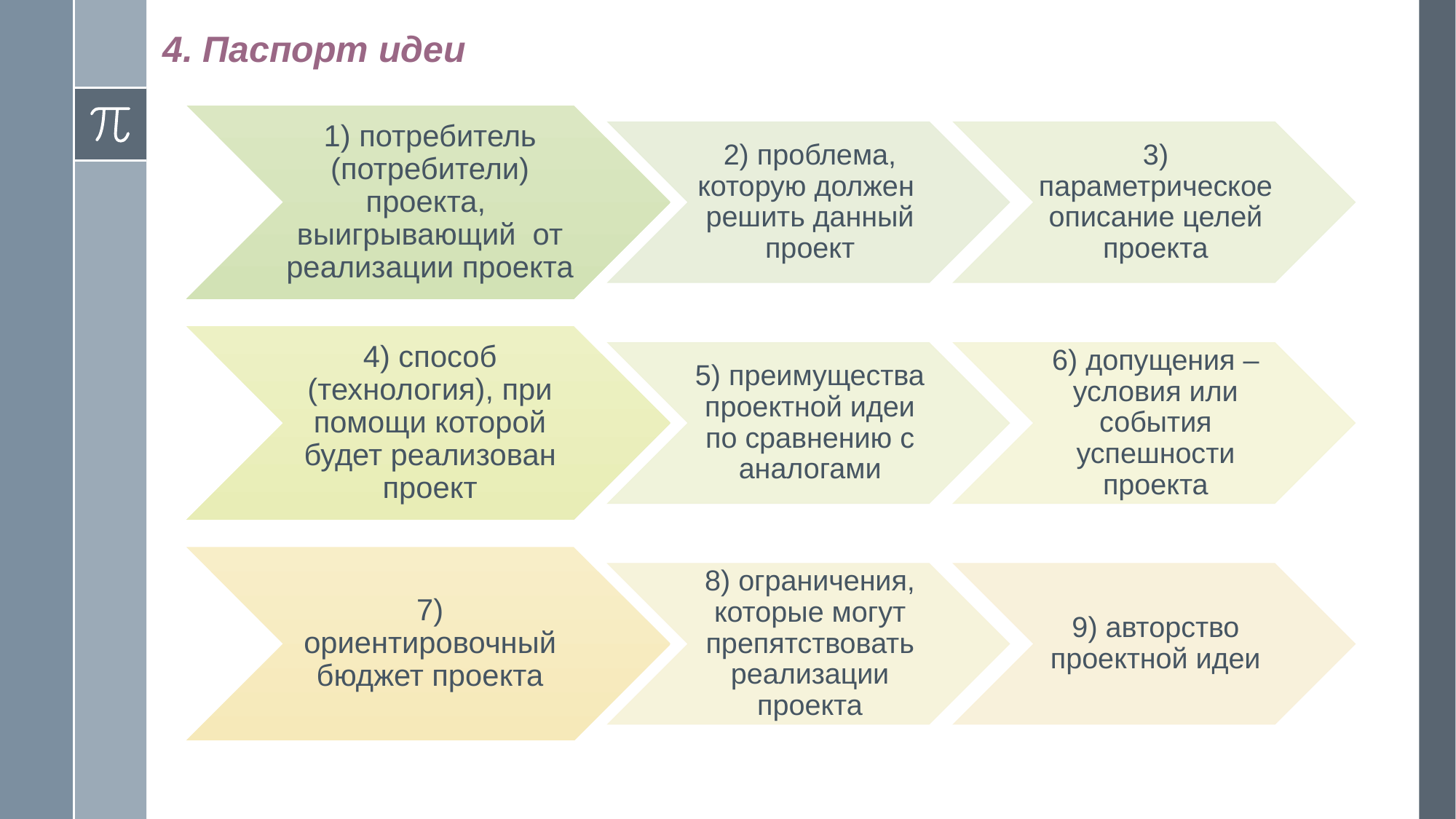

# 4. Паспорт идеи
1) потребитель (потребители) проекта,  выигрывающий  от реализации проекта
2) проблема, которую должен  решить данный проект
3) параметрическое описание целей проекта
4) способ (технология), при помощи которой будет реализован проект
5) преимущества проектной идеи по сравнению с аналогами
6) допущения – условия или события успешности проекта
7) ориентировочный бюджет проекта
8) ограничения, которые могут препятствовать реализации проекта
9) авторство проектной идеи